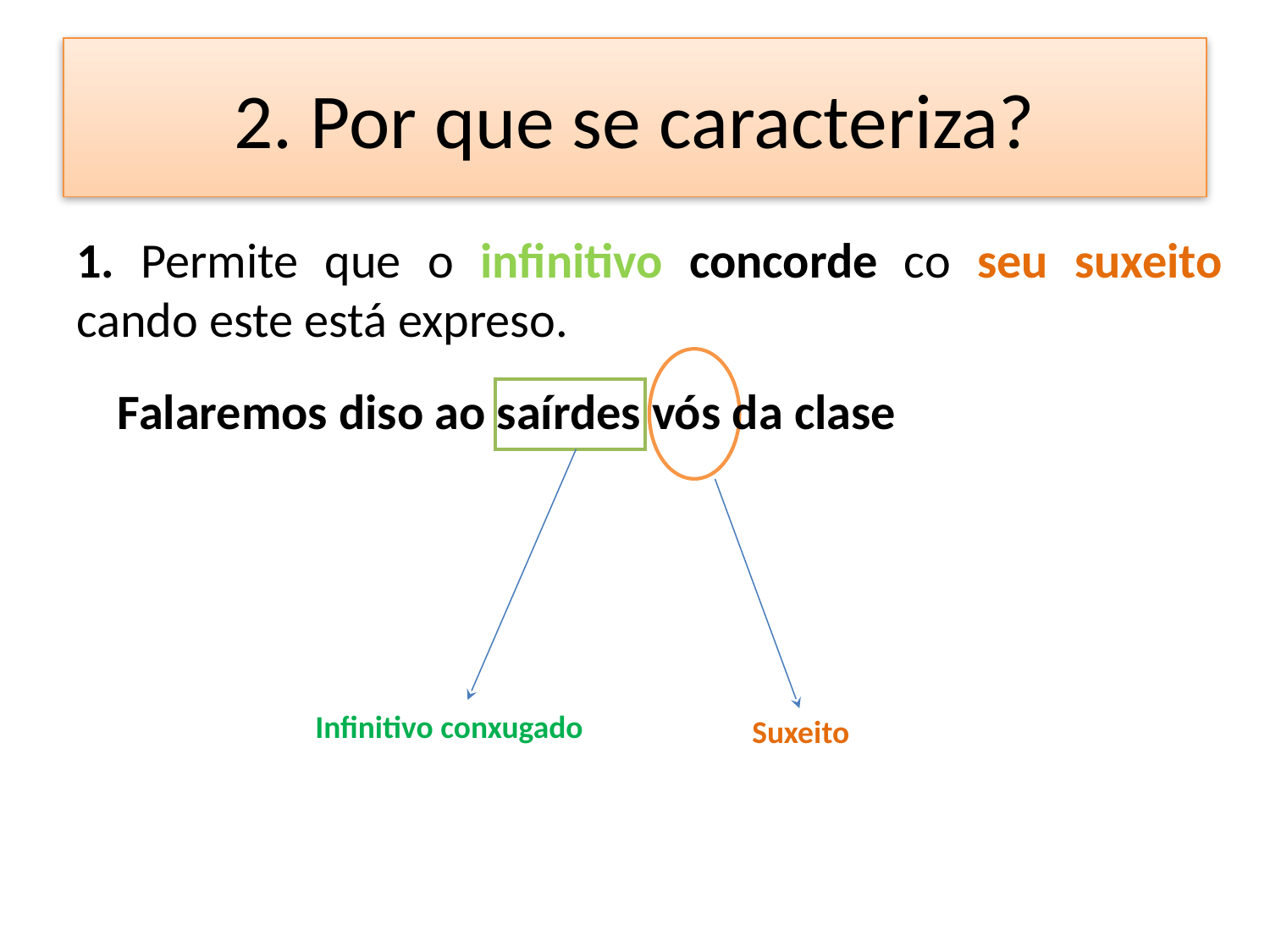

# 2. Por que se caracteriza?
1. Permite que o infinitivo concorde co seu suxeito cando este está expreso.

Falaremos diso ao saírdes vós da clase

Infinitivo conxugado
Suxeito